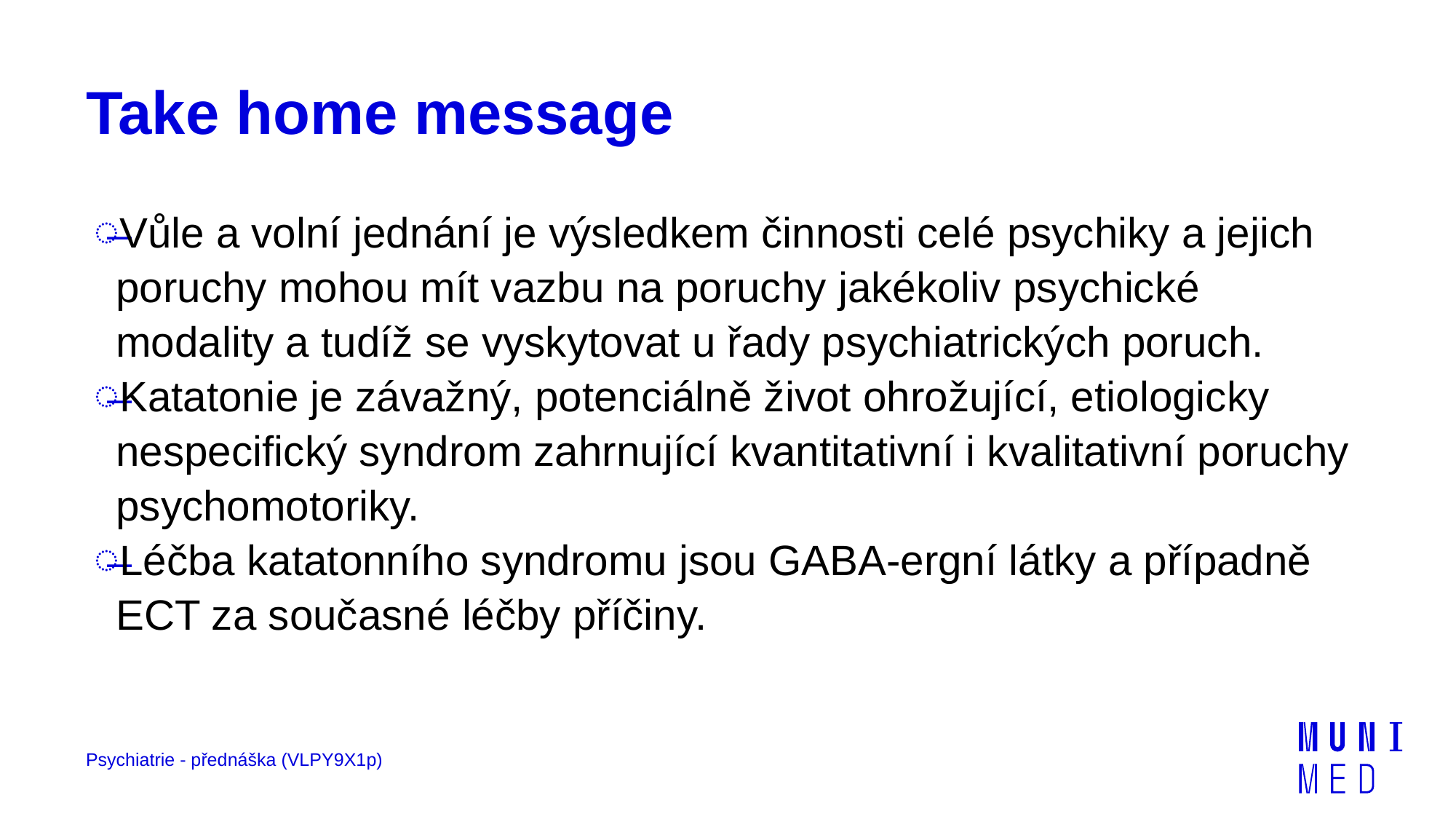

# Take home message
Vůle a volní jednání je výsledkem činnosti celé psychiky a jejich poruchy mohou mít vazbu na poruchy jakékoliv psychické modality a tudíž se vyskytovat u řady psychiatrických poruch.
Katatonie je závažný, potenciálně život ohrožující, etiologicky nespecifický syndrom zahrnující kvantitativní i kvalitativní poruchy psychomotoriky.
Léčba katatonního syndromu jsou GABA-ergní látky a případně ECT za současné léčby příčiny.
Psychiatrie - přednáška (VLPY9X1p)